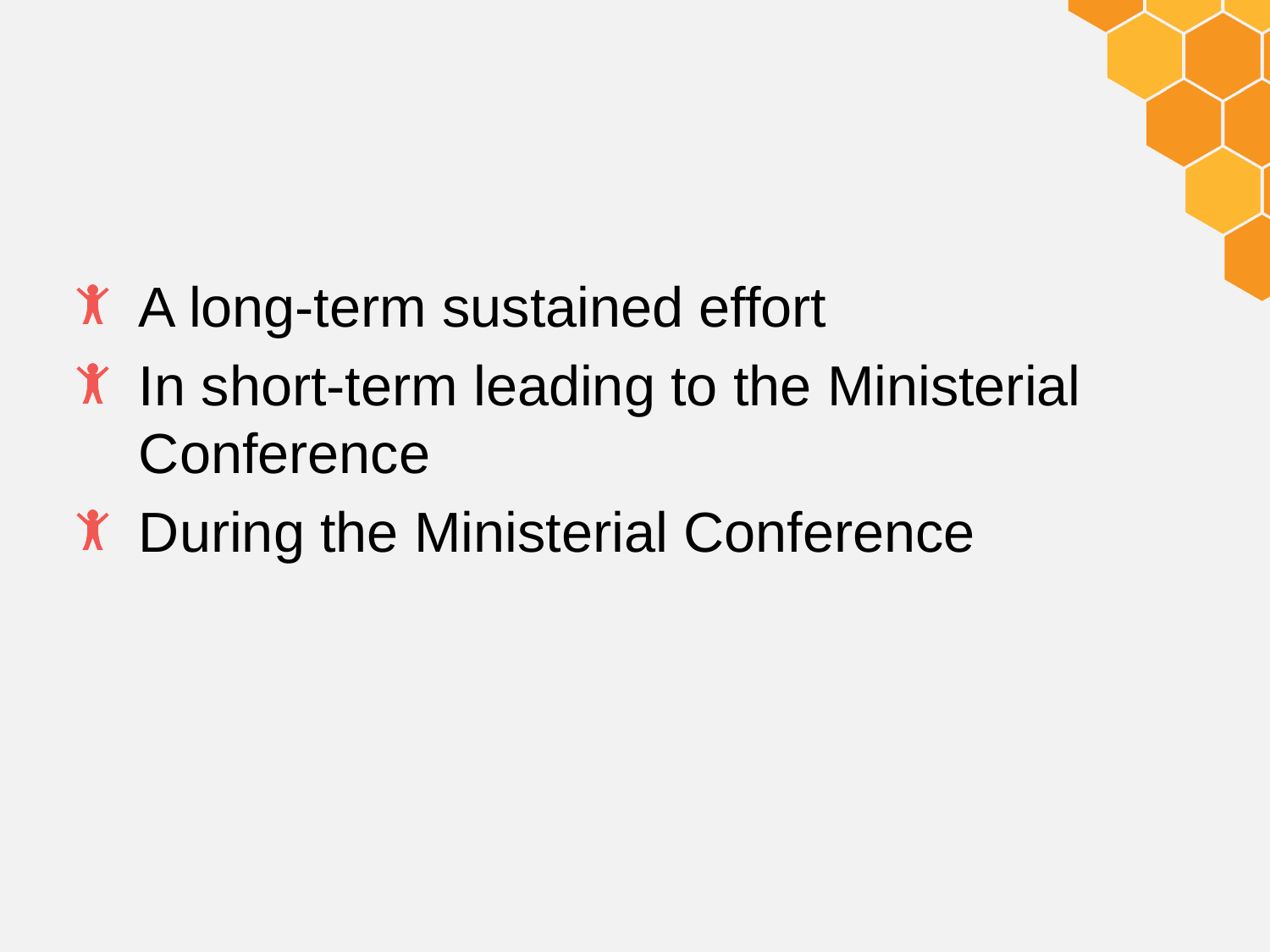

A long-term sustained effort
In short-term leading to the Ministerial Conference
During the Ministerial Conference